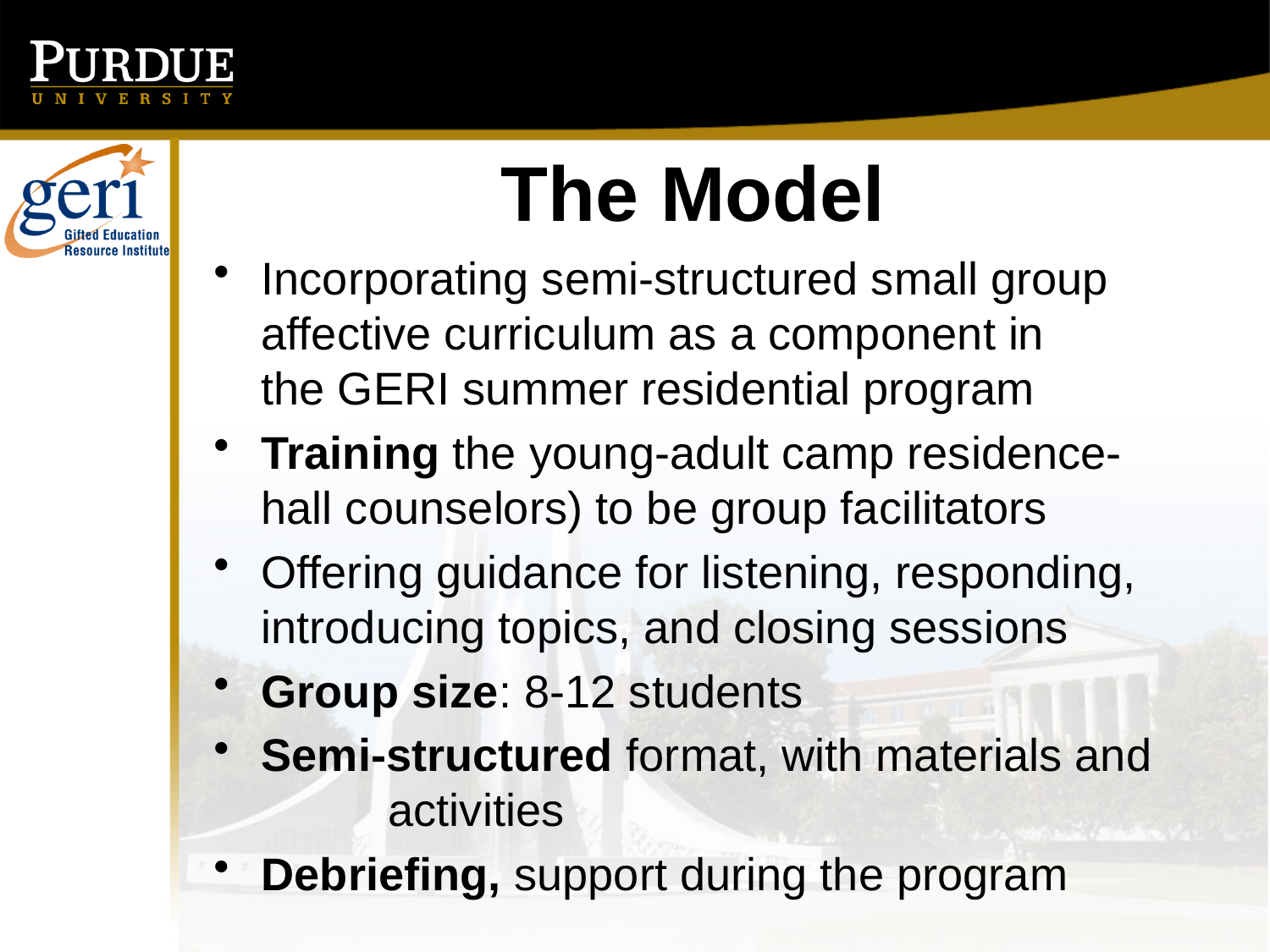

# The Model
Incorporating semi-structured small group 	affective curriculum as a component in 	the GERI summer residential program
Training the young-adult camp residence-	hall counselors) to be group facilitators
Offering guidance for listening, responding, 	introducing topics, and closing sessions
Group size: 8-12 students
Semi-structured format, with materials and 	activities
Debriefing, support during the program